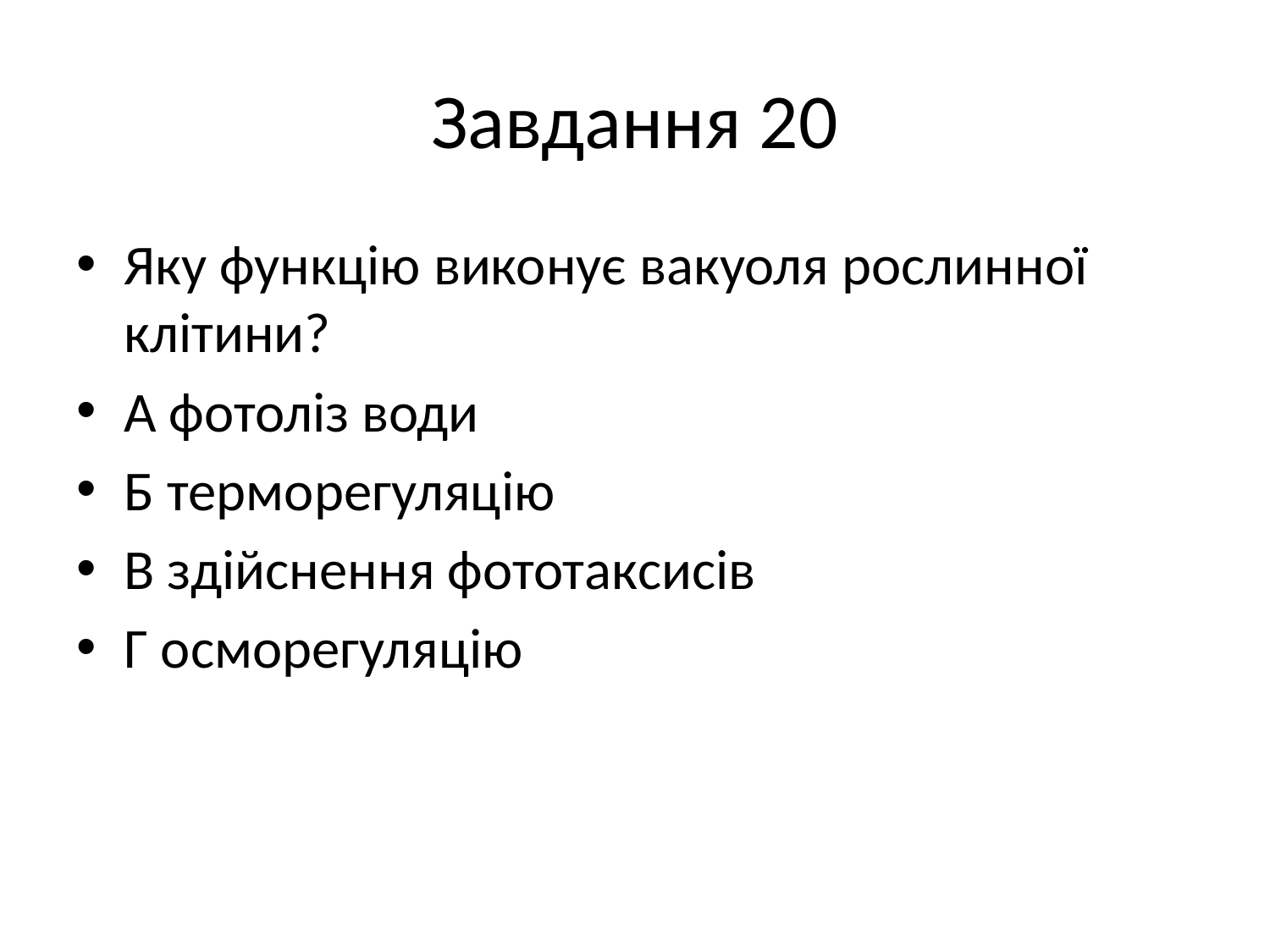

# Завдання 20
Яку функцію виконує вакуоля рослинної клітини?
А фотоліз води
Б терморегуляцію
В здійснення фототаксисів
Г осморегуляцію